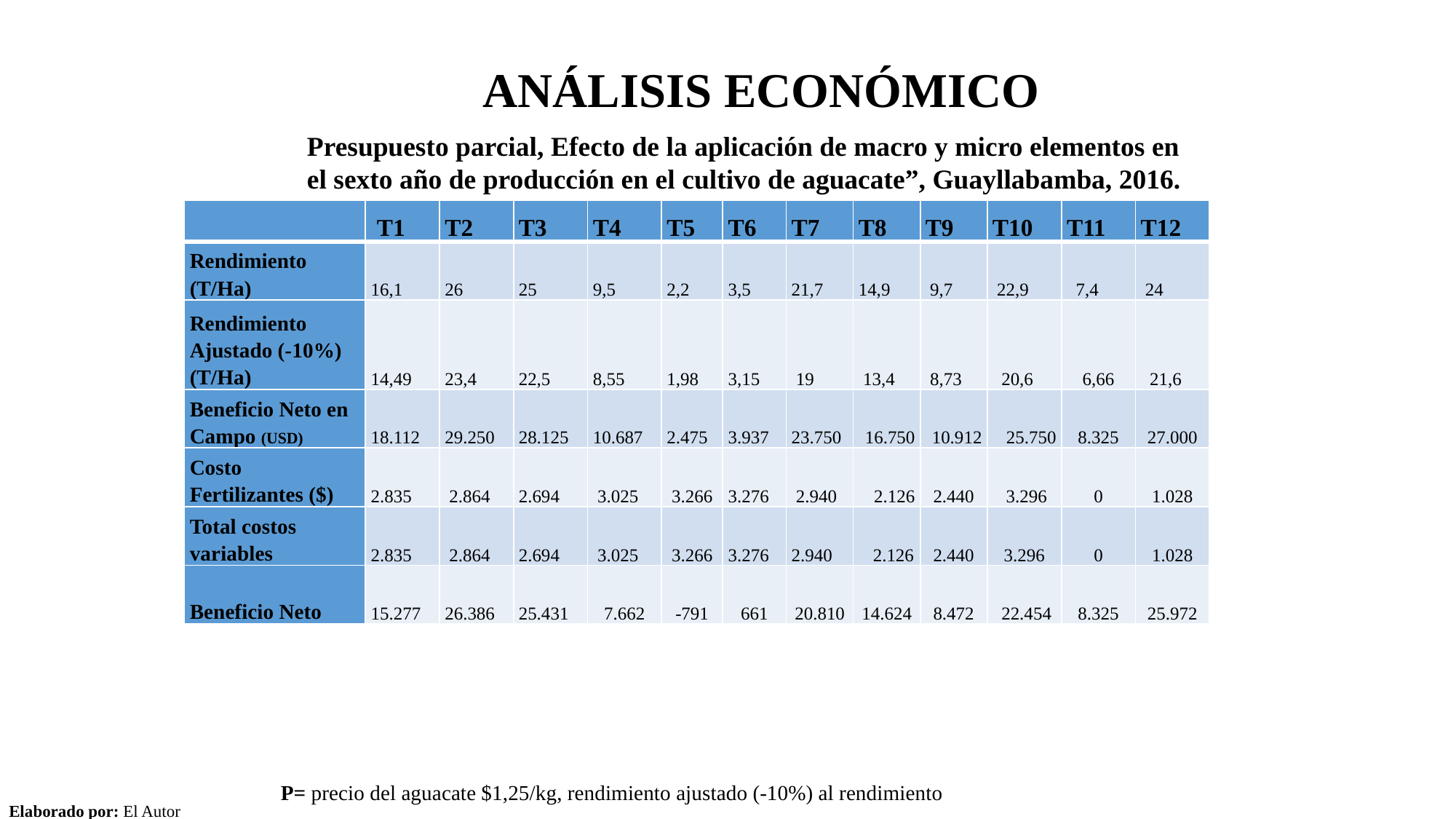

ANÁLISIS ECONÓMICO
Presupuesto parcial, Efecto de la aplicación de macro y micro elementos en el sexto año de producción en el cultivo de aguacate”, Guayllabamba, 2016.
|  | T1 | T2 | T3 | T4 | T5 | T6 | T7 | T8 | T9 | T10 | T11 | T12 |
| --- | --- | --- | --- | --- | --- | --- | --- | --- | --- | --- | --- | --- |
| Rendimiento (T/Ha) | 16,1 | 26 | 25 | 9,5 | 2,2 | 3,5 | 21,7 | 14,9 | 9,7 | 22,9 | 7,4 | 24 |
| Rendimiento Ajustado (-10%) (T/Ha) | 14,49 | 23,4 | 22,5 | 8,55 | 1,98 | 3,15 | 19 | 13,4 | 8,73 | 20,6 | 6,66 | 21,6 |
| Beneficio Neto en Campo (USD) | 18.112 | 29.250 | 28.125 | 10.687 | 2.475 | 3.937 | 23.750 | 16.750 | 10.912 | 25.750 | 8.325 | 27.000 |
| Costo Fertilizantes ($) | 2.835 | 2.864 | 2.694 | 3.025 | 3.266 | 3.276 | 2.940 | 2.126 | 2.440 | 3.296 | 0 | 1.028 |
| Total costos variables | 2.835 | 2.864 | 2.694 | 3.025 | 3.266 | 3.276 | 2.940 | 2.126 | 2.440 | 3.296 | 0 | 1.028 |
| Beneficio Neto | 15.277 | 26.386 | 25.431 | 7.662 | -791 | 661 | 20.810 | 14.624 | 8.472 | 22.454 | 8.325 | 25.972 |
P= precio del aguacate $1,25/kg, rendimiento ajustado (-10%) al rendimiento
    Elaborado por: El Autor